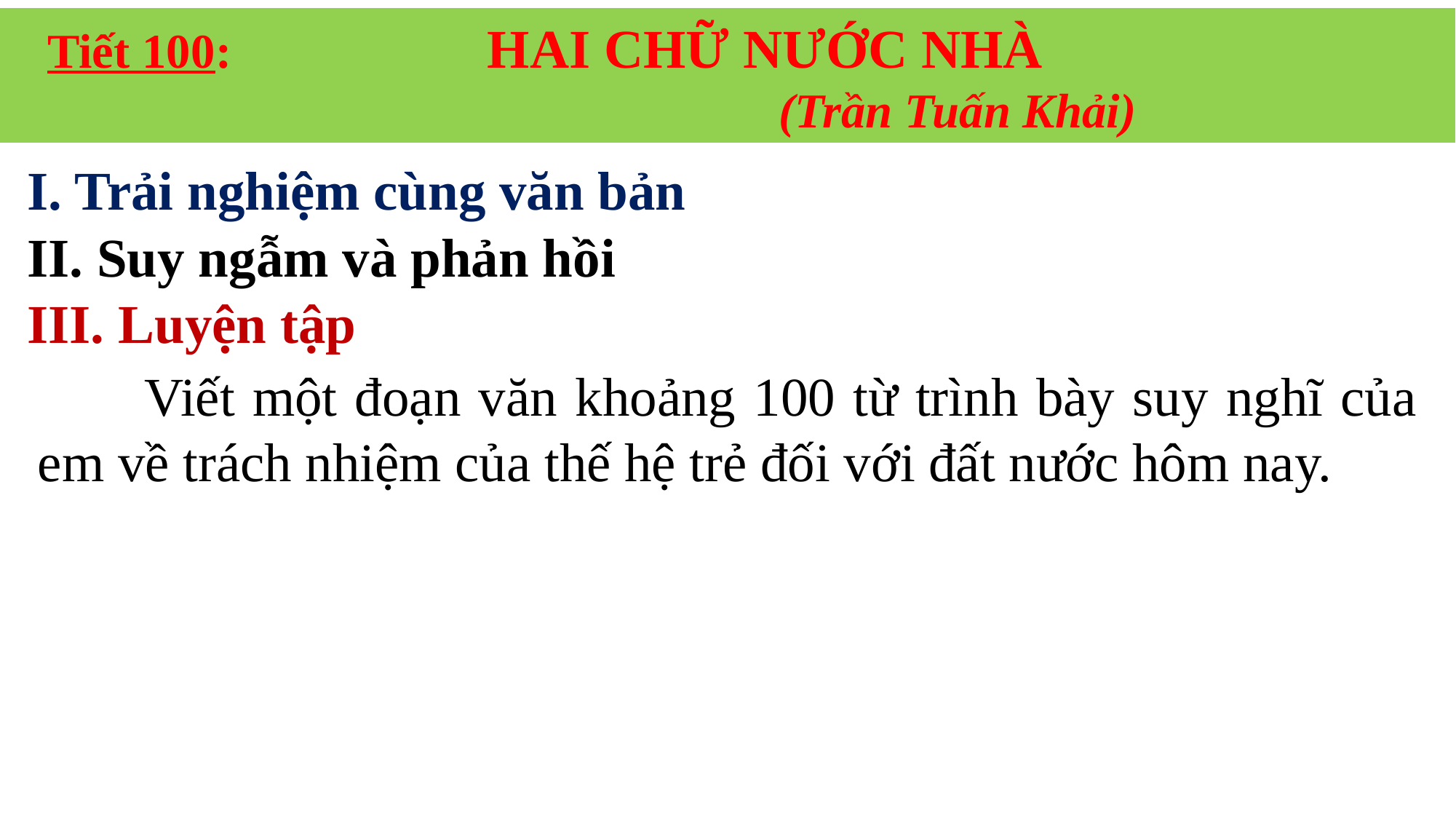

Tiết 100:                     HAI CHỮ NƯỚC NHÀ
                                                               (Trần Tuấn Khải)
I. Trải nghiệm cùng văn bản
II. Suy ngẫm và phản hồi
III. Luyện tập
      Viết một đoạn văn khoảng 100 từ trình bày suy nghĩ của em về trách nhiệm của thế hệ trẻ đối với đất nước hôm nay.